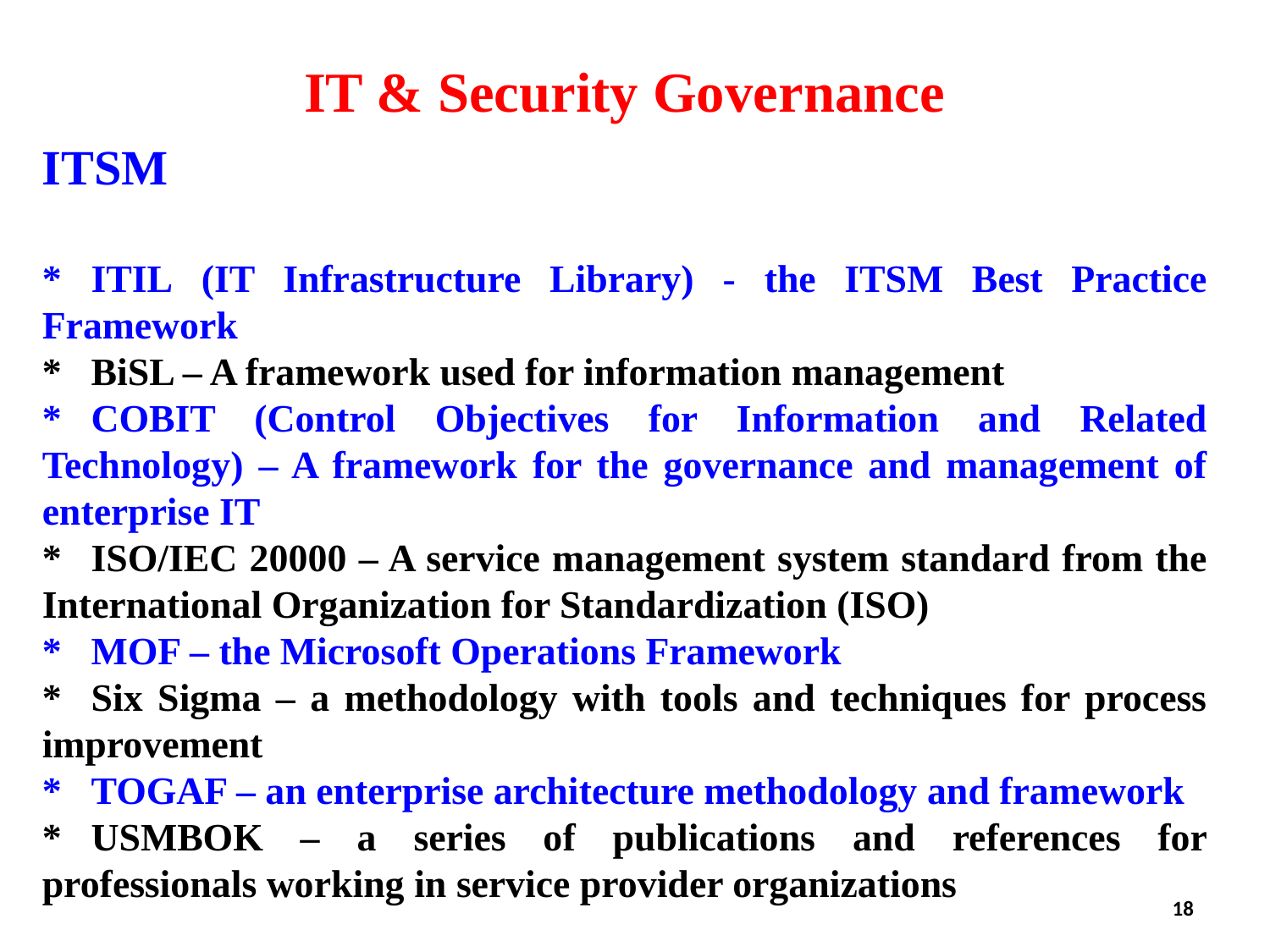

IT & Security Governance
ITSM

*	ITIL (IT Infrastructure Library) - the ITSM Best Practice Framework
*	BiSL – A framework used for information management
*	COBIT (Control Objectives for Information and Related Technology) – A framework for the governance and management of enterprise IT
*	ISO/IEC 20000 – A service management system standard from the International Organization for Standardization (ISO)
*	MOF – the Microsoft Operations Framework
*	Six Sigma – a methodology with tools and techniques for process improvement
*	TOGAF – an enterprise architecture methodology and framework
*	USMBOK – a series of publications and references for professionals working in service provider organizations
18